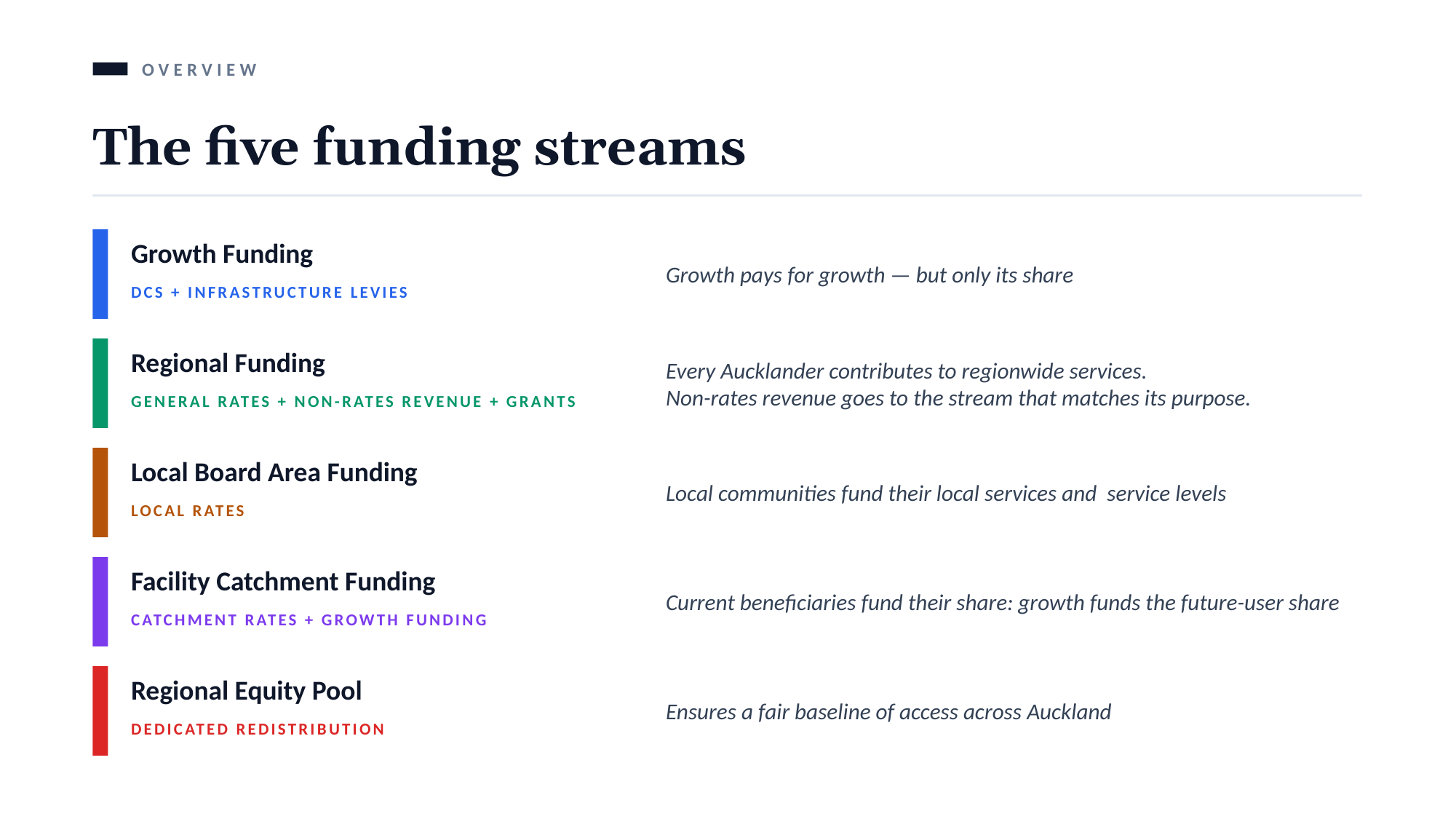

OVERVIEW

The five funding streams

Growth Funding

Growth pays for growth — but only its share
DCS + INFRASTRUCTURE LEVIES
Regional Funding

Every Aucklander contributes to regionwide services.
Non-rates revenue goes to the stream that matches its purpose.
GENERAL RATES + NON-RATES REVENUE + GRANTS
Local Board Area Funding

Local communities fund their local services and  service levels
LOCAL RATES
Facility Catchment Funding

Current beneficiaries fund their share: growth funds the future-user share
CATCHMENT RATES + GROWTH FUNDING
Regional Equity Pool

Ensures a fair baseline of access across Auckland
DEDICATED REDISTRIBUTION